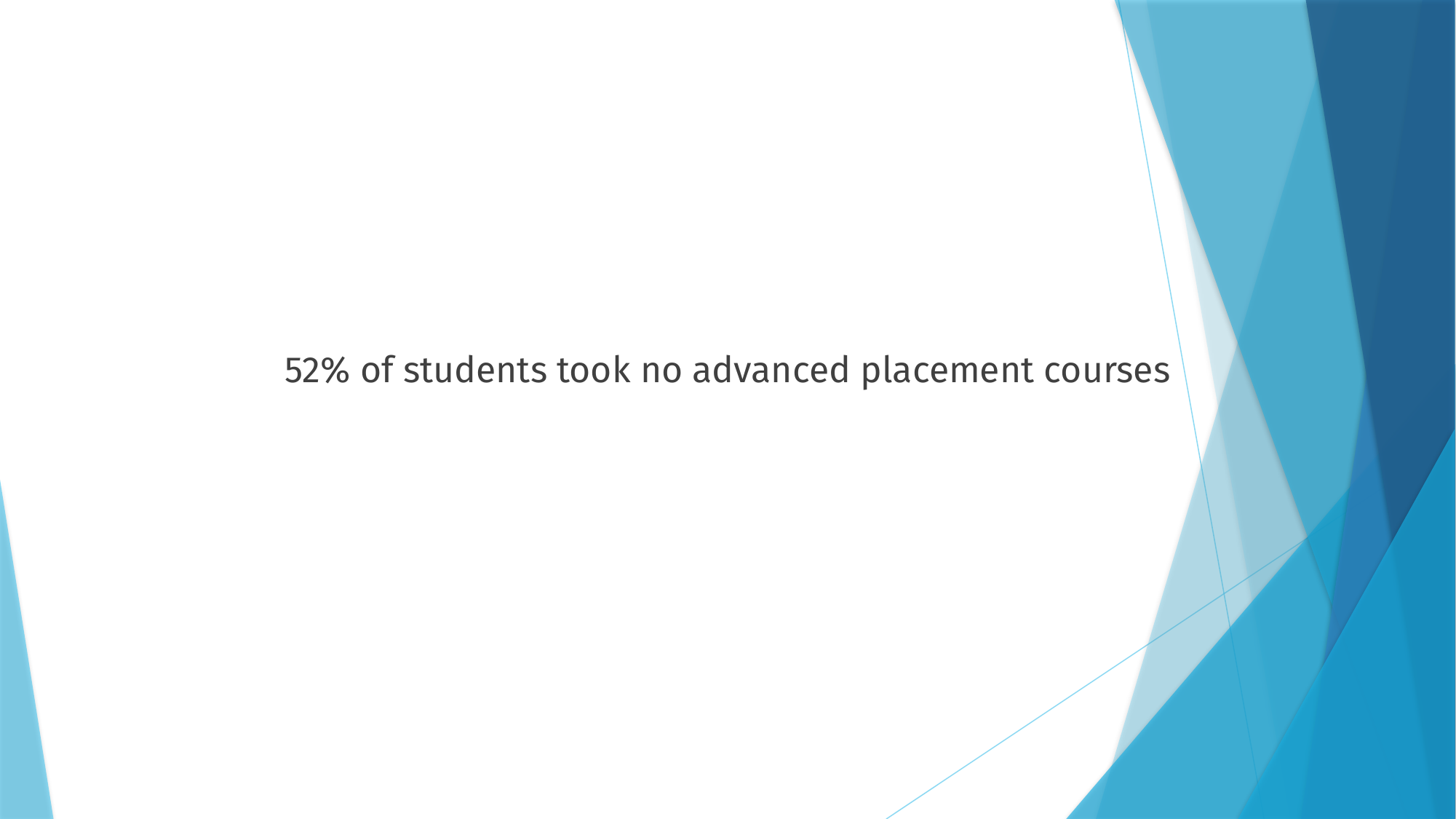

52% of students took no advanced placement courses